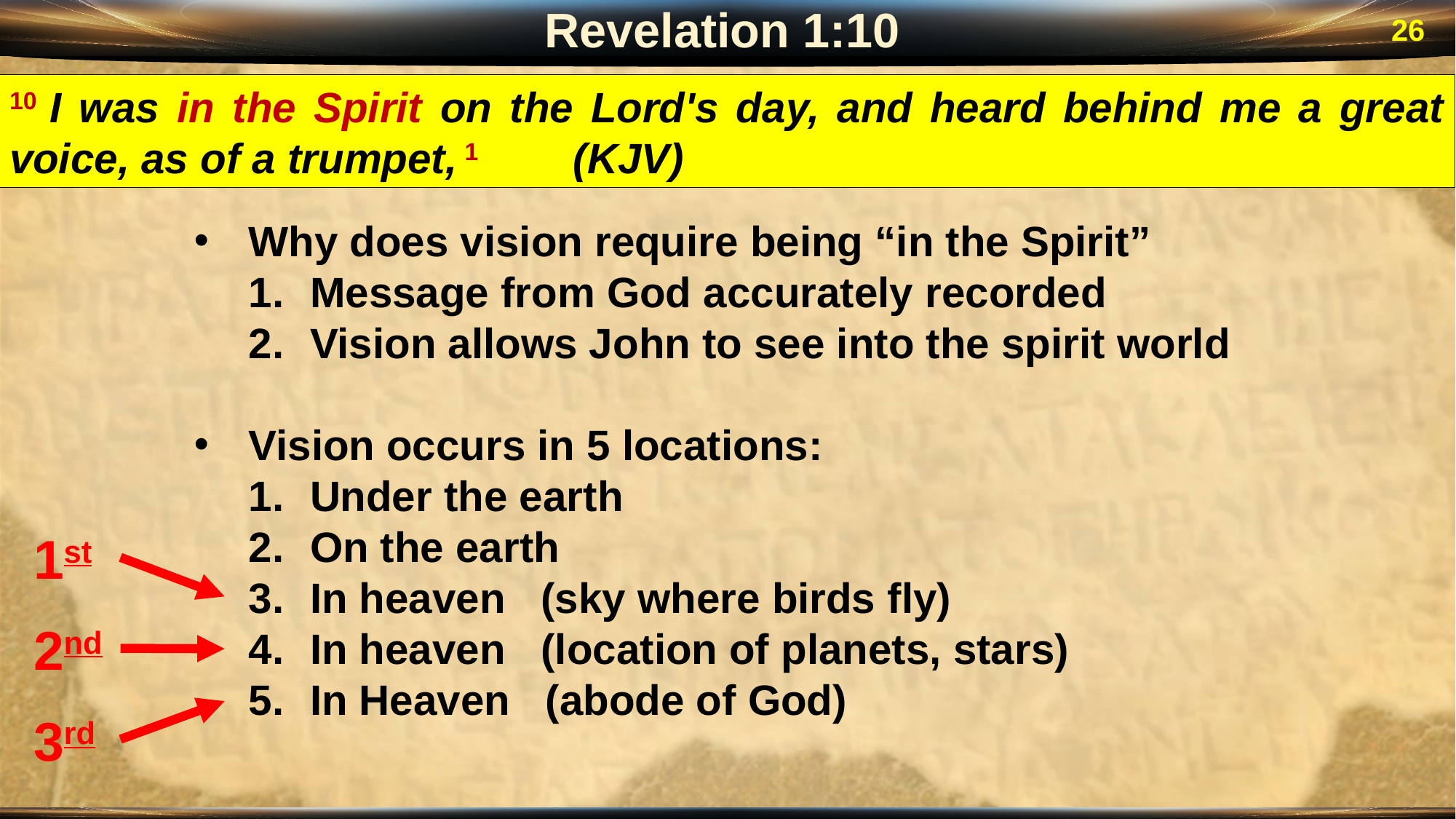

Revelation 1:10

26
10 I was in the Spirit on the Lord's day, and heard behind me a great voice, as of a trumpet, 1        (KJV)
Why does vision require being “in the Spirit”
Message from God accurately recorded
Vision allows John to see into the spirit world

Vision occurs in 5 locations:
Under the earth
On the earth
In heaven   (sky where birds fly)
In heaven   (location of planets, stars)
In Heaven   (abode of God)
1st
2nd
3rd